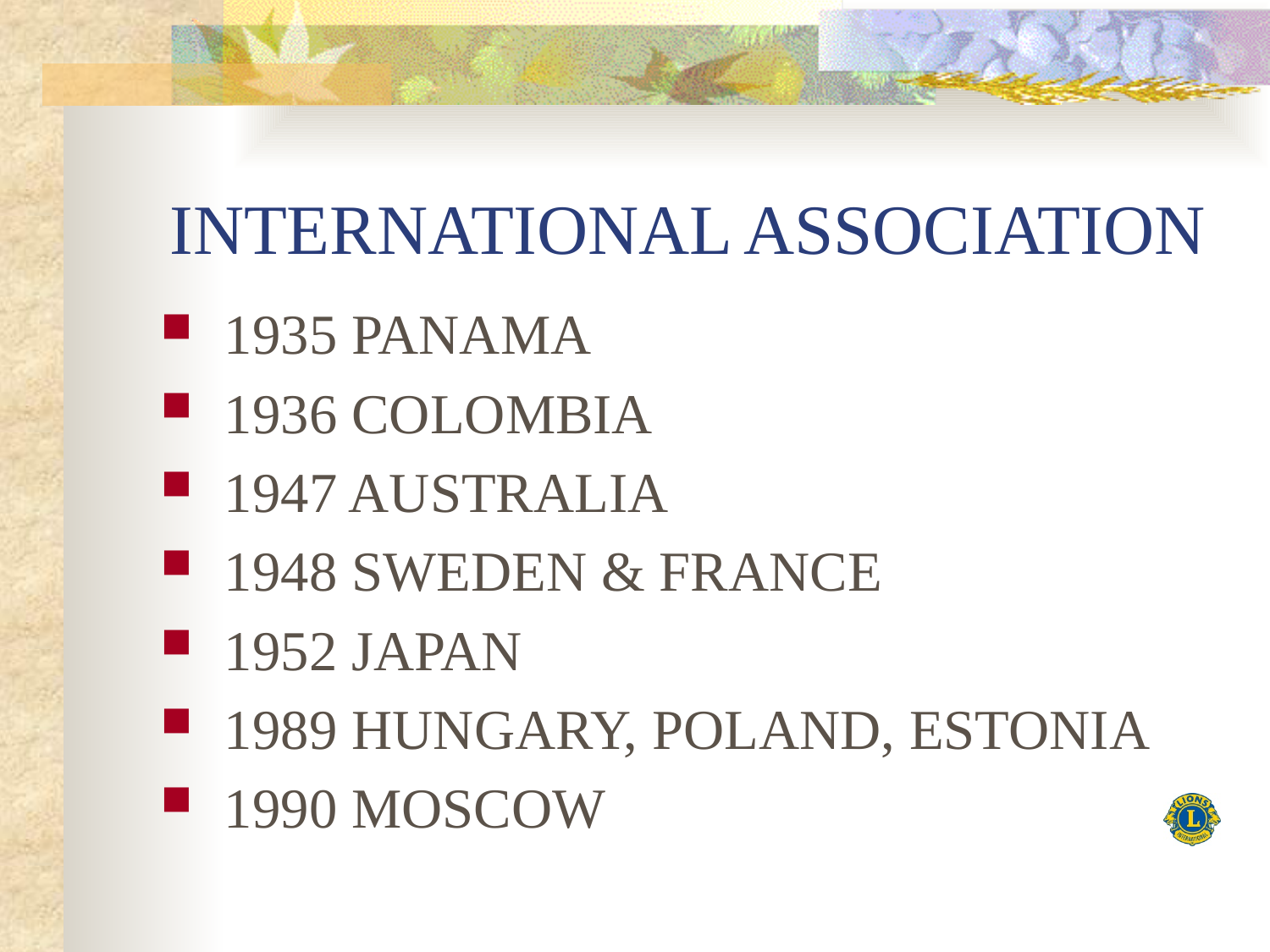

# INTERNATIONAL ASSOCIATION
1935 PANAMA
1936 COLOMBIA
1947 AUSTRALIA
1948 SWEDEN & FRANCE
1952 JAPAN
1989 HUNGARY, POLAND, ESTONIA
1990 MOSCOW